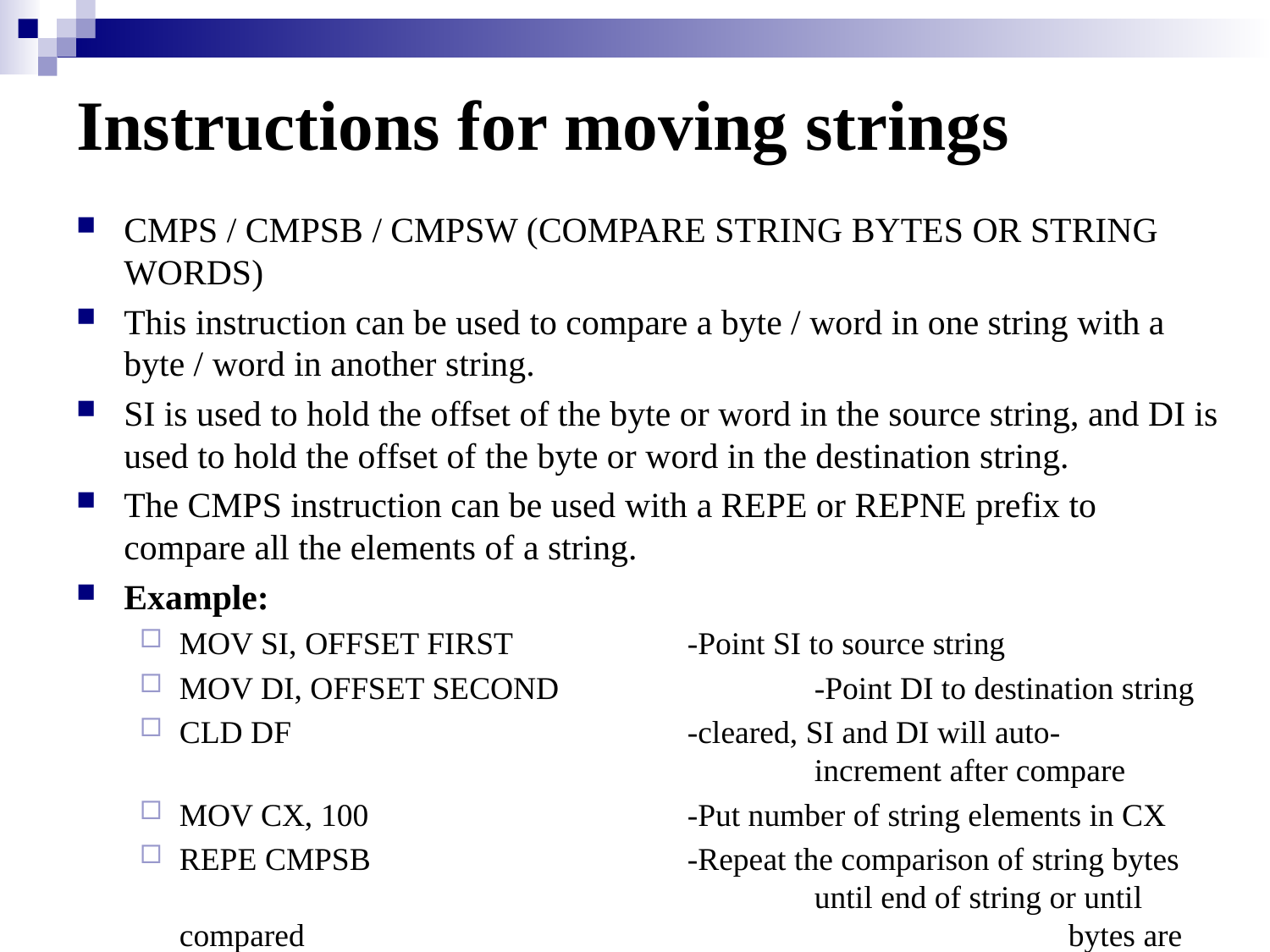

# Instructions for moving strings
CMPS / CMPSB / CMPSW (COMPARE STRING BYTES OR STRING WORDS)
This instruction can be used to compare a byte / word in one string with a byte / word in another string.
SI is used to hold the offset of the byte or word in the source string, and DI is used to hold the offset of the byte or word in the destination string.
The CMPS instruction can be used with a REPE or REPNE prefix to compare all the elements of a string.
Example:
MOV SI, OFFSET FIRST 		-Point SI to source string
MOV DI, OFFSET SECOND 		-Point DI to destination string
CLD DF 				-cleared, SI and DI will auto-							increment after compare
MOV CX, 100 			-Put number of string elements in CX
REPE CMPSB 			-Repeat the comparison of string bytes 						until end of string or until compared 						bytes are not equal